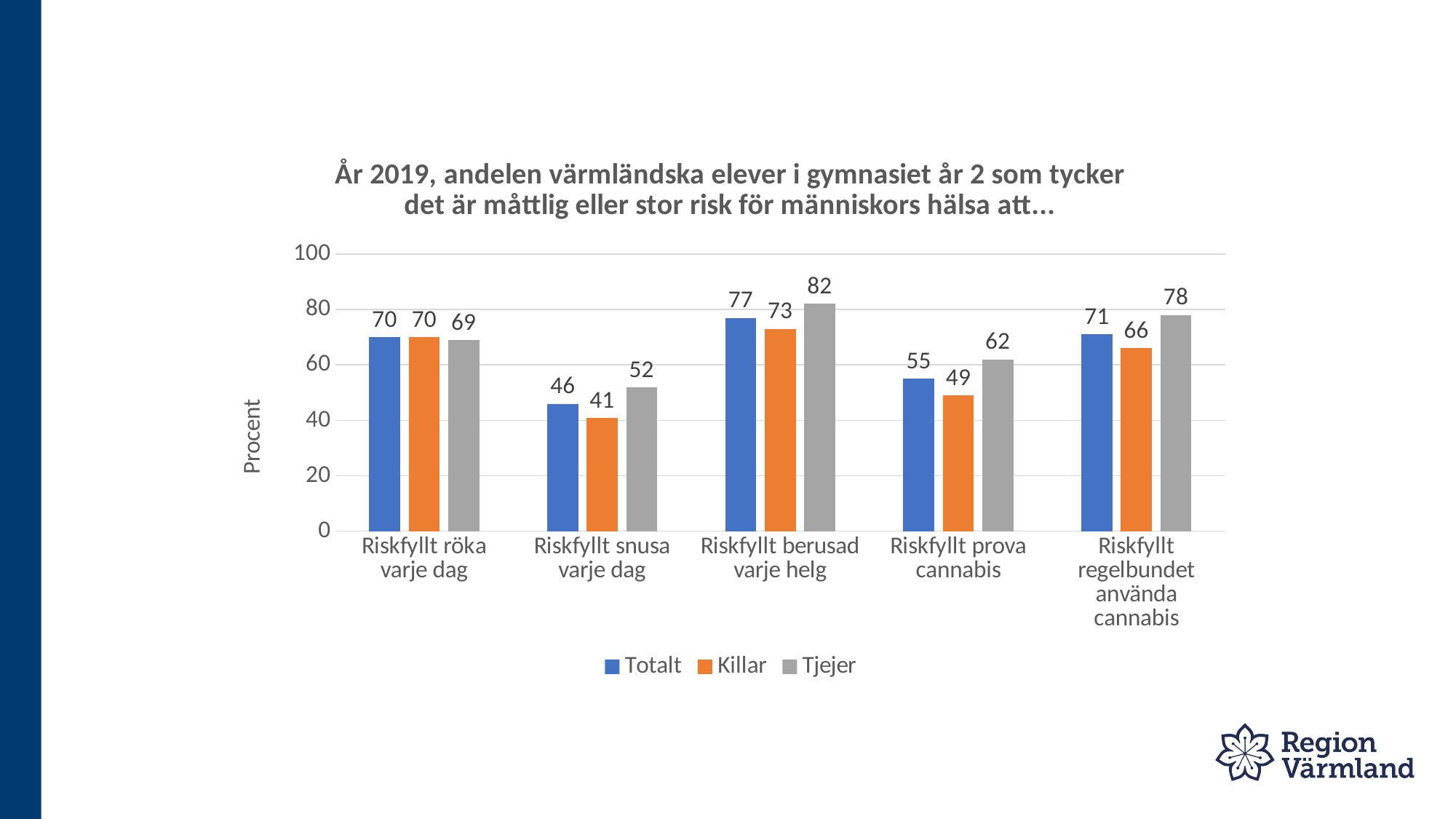

### Chart: År 2019, andelen värmländska elever i gymnasiet år 2 som tycker det är måttlig eller stor risk för människors hälsa att...

| Category | Totalt | Killar | Tjejer |
|---|---|---|---|
| Riskfyllt röka varje dag | 70.0 | 70.0 | 69.0 |
| Riskfyllt snusa varje dag | 46.0 | 41.0 | 52.0 |
| Riskfyllt berusad varje helg | 77.0 | 73.0 | 82.0 |
| Riskfyllt prova cannabis | 55.0 | 49.0 | 62.0 |
| Riskfyllt regelbundet använda cannabis | 71.0 | 66.0 | 78.0 |